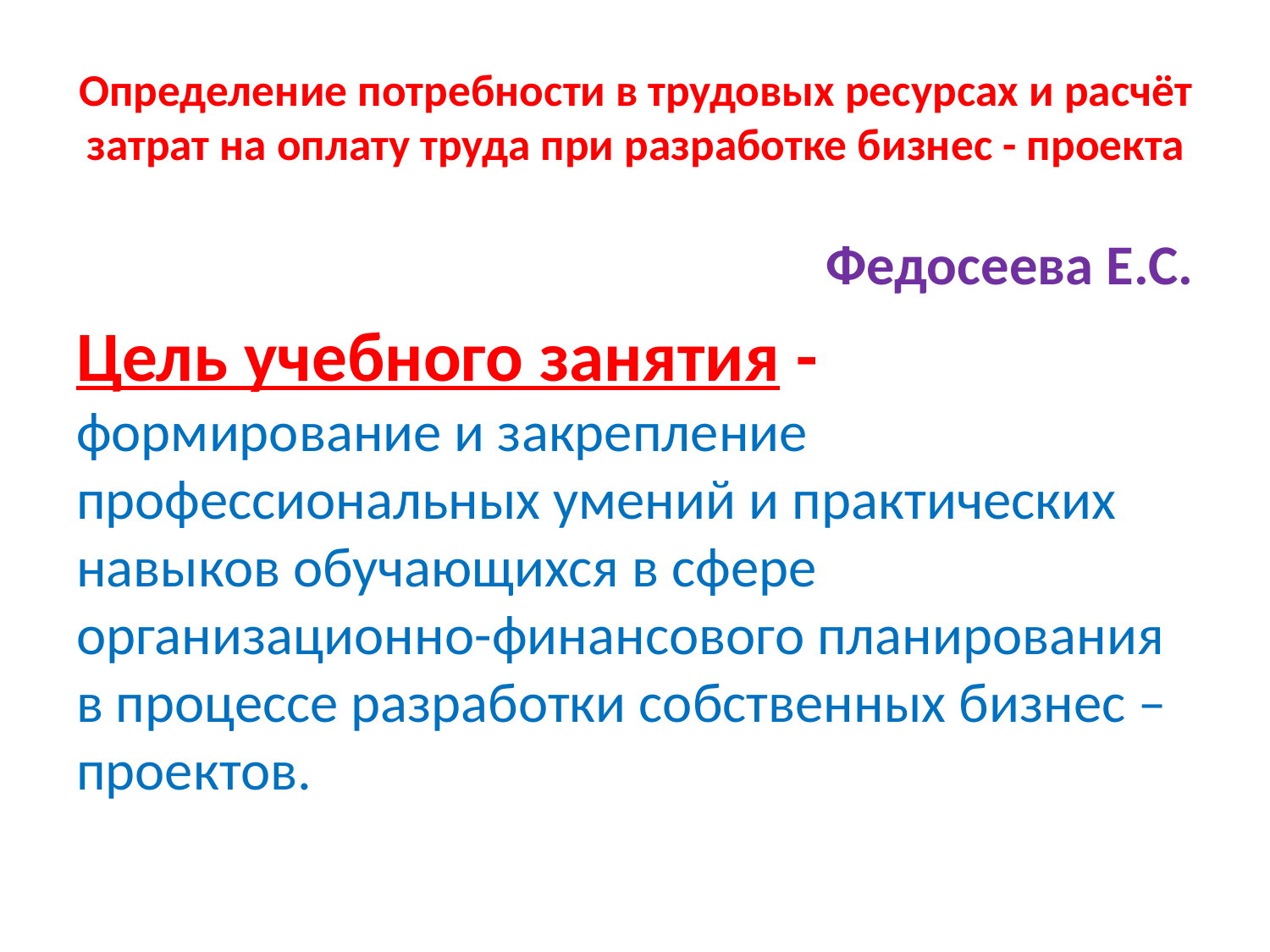

# Определение потребности в трудовых ресурсах и расчёт затрат на оплату труда при разработке бизнес - проекта
Федосеева Е.С.
Цель учебного занятия - формирование и закрепление профессиональных умений и практических навыков обучающихся в сфере организационно-финансового планирования в процессе разработки собственных бизнес – проектов.